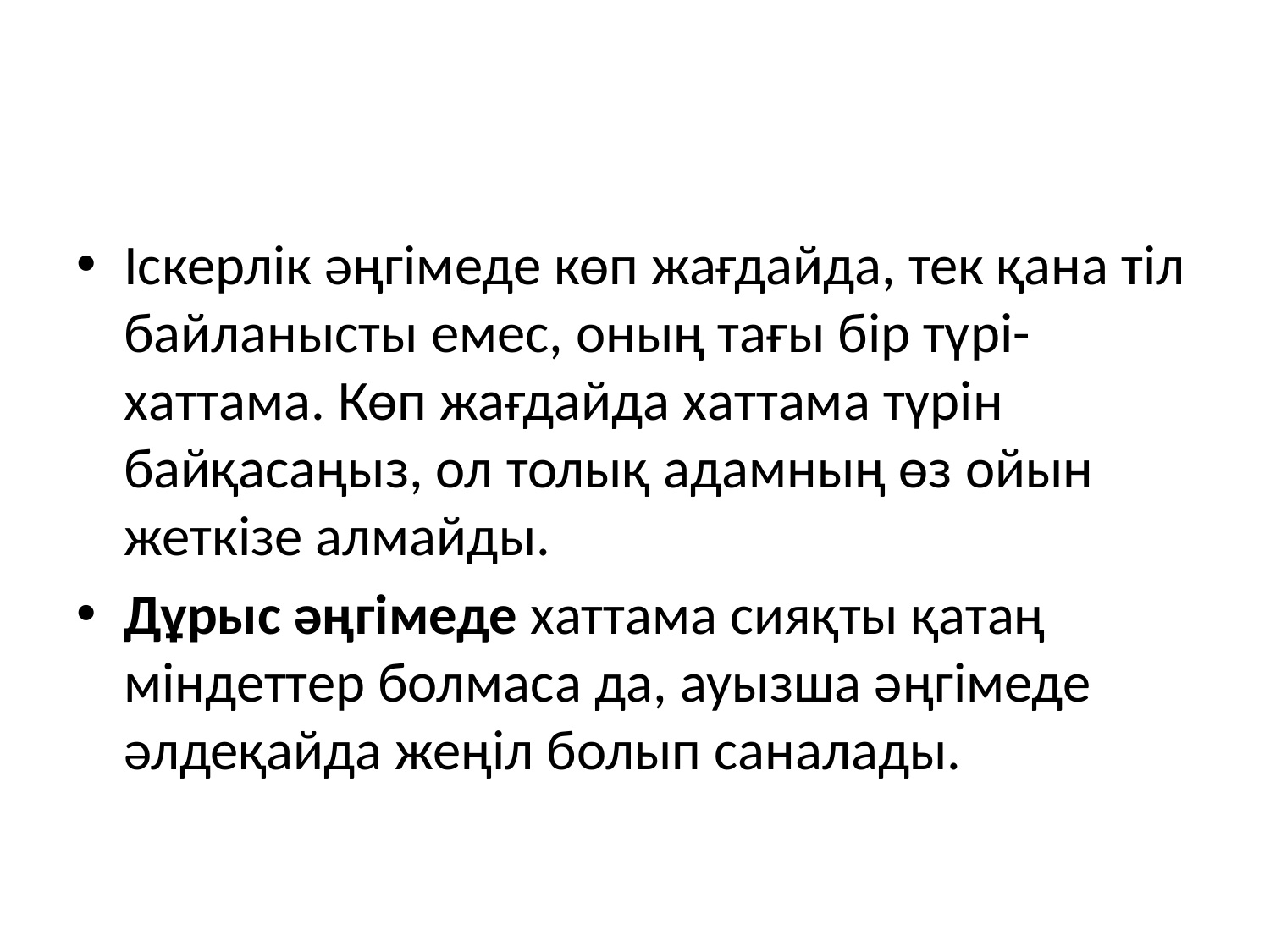

#
Іскерлік әңгімеде көп жағдайда, тек қана тіл байланысты емес, оның тағы бір түрі-хаттама. Көп жағдайда хаттама түрін байқасаңыз, ол толық адамның өз ойын жеткізе алмайды.
Дұрыс әңгімеде хаттама сияқты қатаң міндеттер болмаса да, ауызша әңгімеде әлдеқайда жеңіл болып саналады.